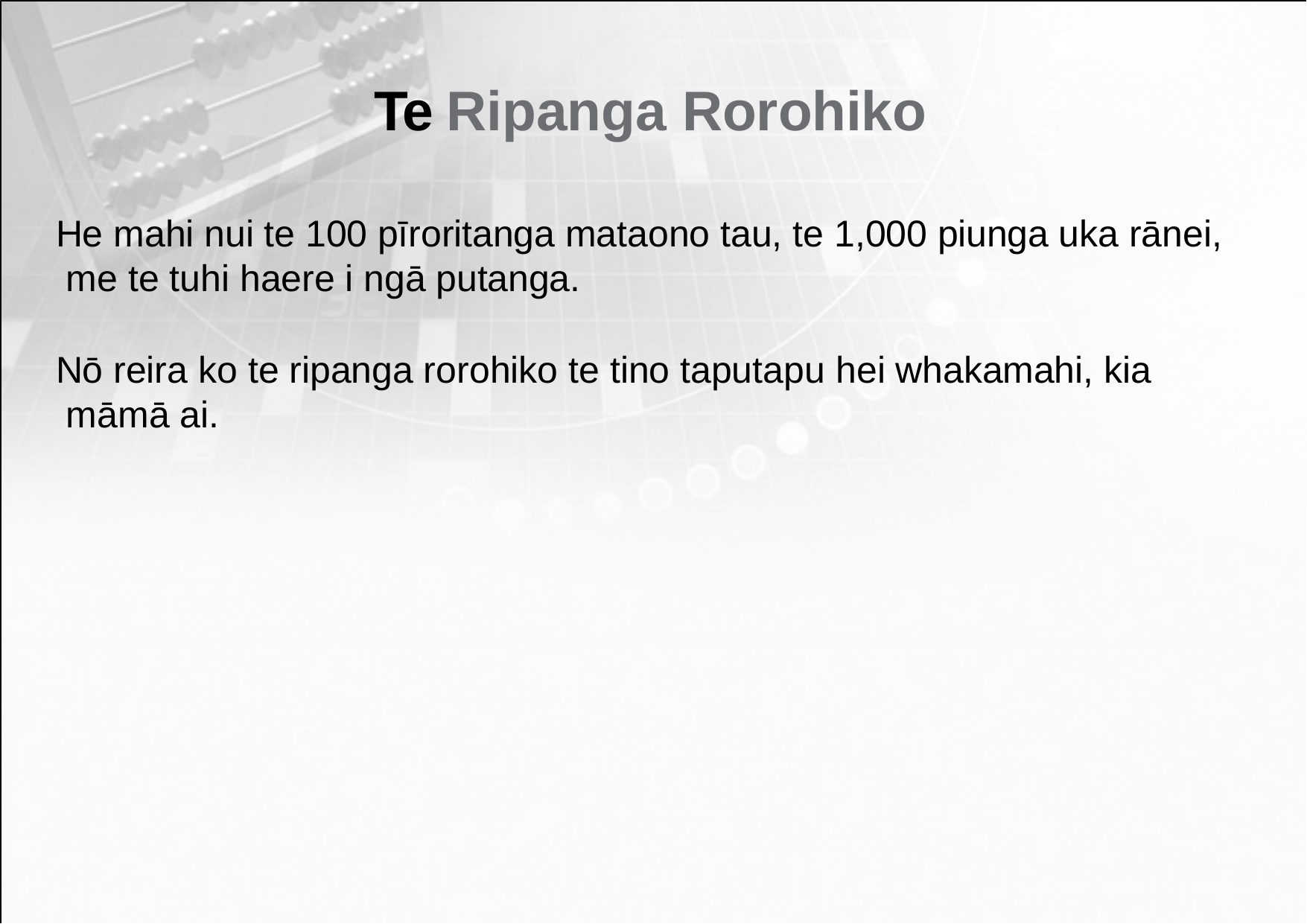

# Te Ripanga Rorohiko
He mahi nui te 100 pīroritanga mataono tau, te 1,000 piunga uka rānei,  me te tuhi haere i ngā putanga.

Nō reira ko te ripanga rorohiko te tino taputapu hei whakamahi, kia  māmā ai.